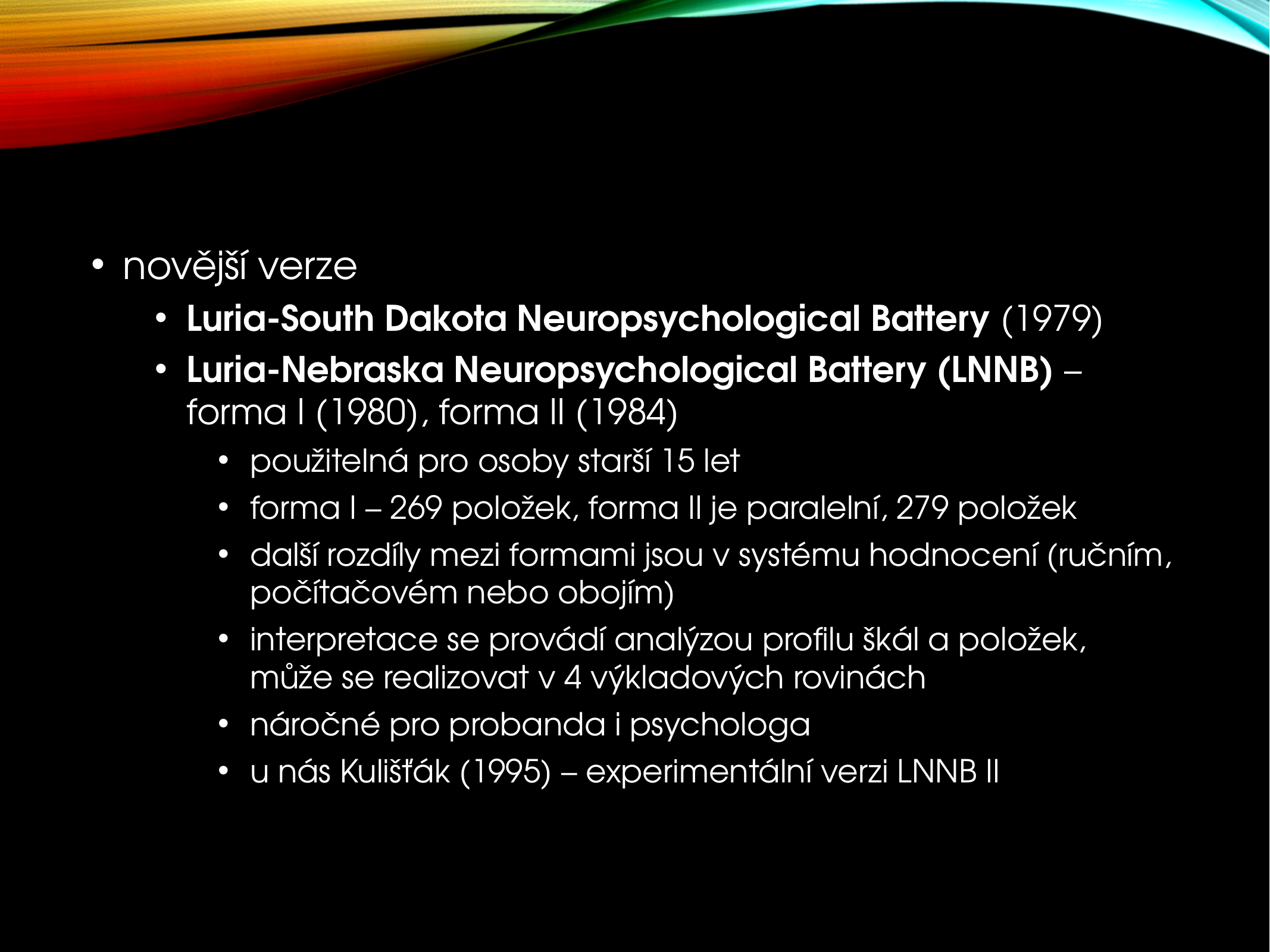

#
novější verze
Luria-South Dakota Neuropsychological Battery (1979)
Luria-Nebraska Neuropsychological Battery (LNNB) – forma I (1980), forma II (1984)
použitelná pro osoby starší 15 let
forma I – 269 položek, forma II je paralelní, 279 položek
další rozdíly mezi formami jsou v systému hodnocení (ručním, počítačovém nebo obojím)
interpretace se provádí analýzou profilu škál a položek, může se realizovat v 4 výkladových rovinách
náročné pro probanda i psychologa
u nás Kulišťák (1995) – experimentální verzi LNNB II